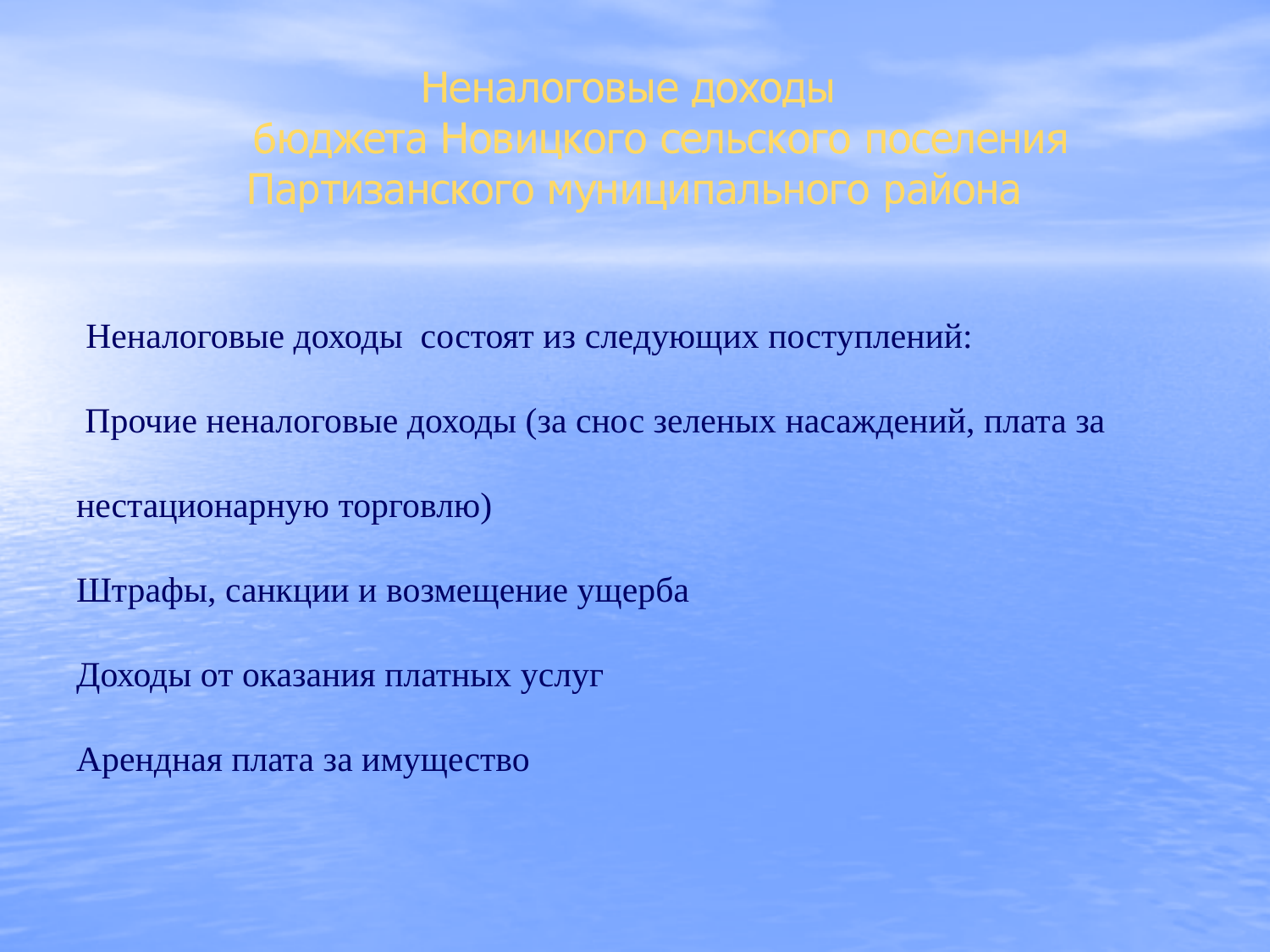

# Неналоговые доходы бюджета Новицкого сельского поселения Партизанского муниципального района
Неналоговые доходы  состоят из следующих поступлений:
 Прочие неналоговые доходы (за снос зеленых насаждений, плата за нестационарную торговлю)
Штрафы, санкции и возмещение ущерба
Доходы от оказания платных услуг
Арендная плата за имущество